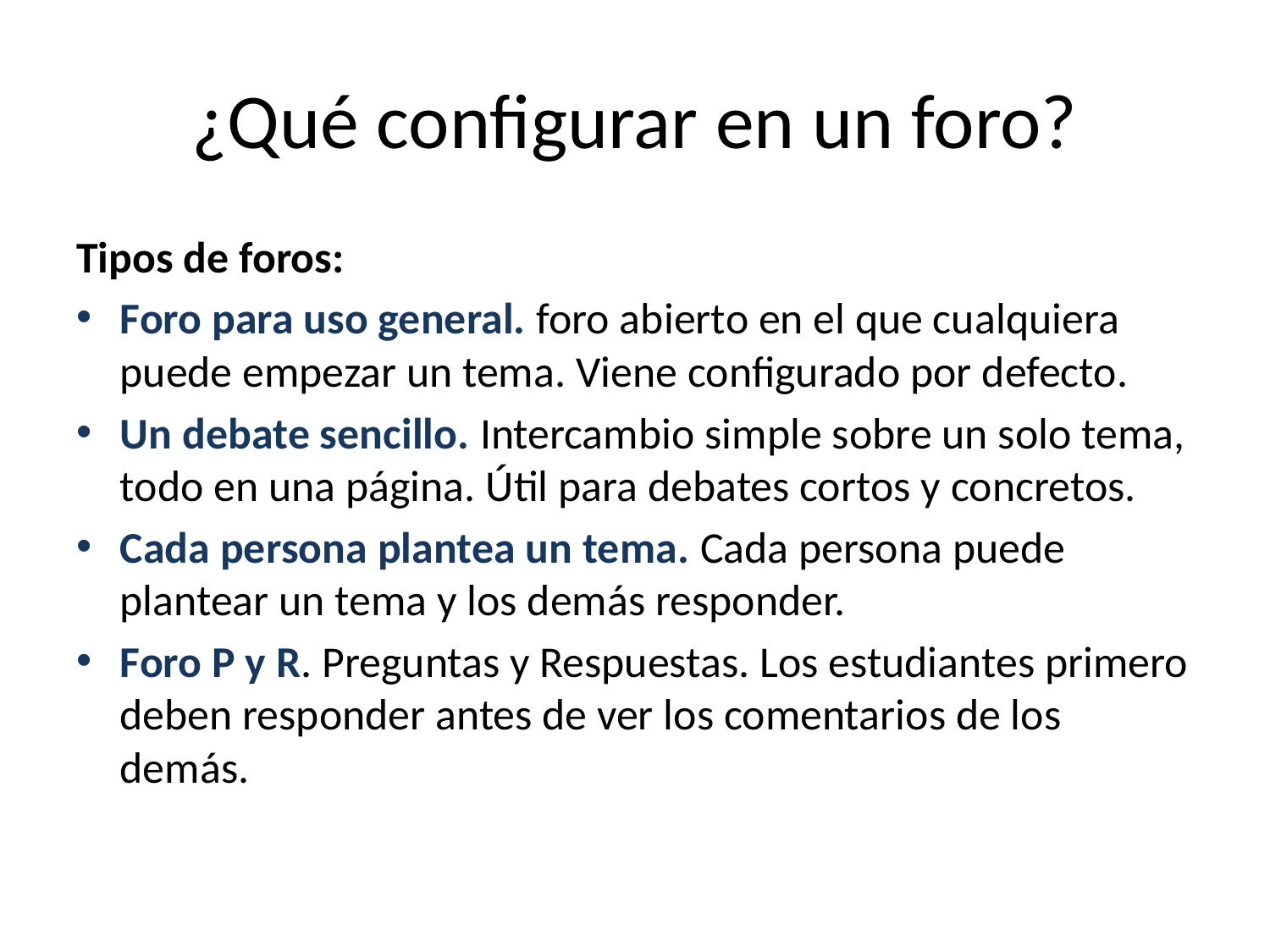

# ¿Qué configurar en un foro?
Tipos de foros:
Foro para uso general. foro abierto en el que cualquiera puede empezar un tema. Viene configurado por defecto.
Un debate sencillo. Intercambio simple sobre un solo tema, todo en una página. Útil para debates cortos y concretos.
Cada persona plantea un tema. Cada persona puede plantear un tema y los demás responder.
Foro P y R. Preguntas y Respuestas. Los estudiantes primero deben responder antes de ver los comentarios de los demás.